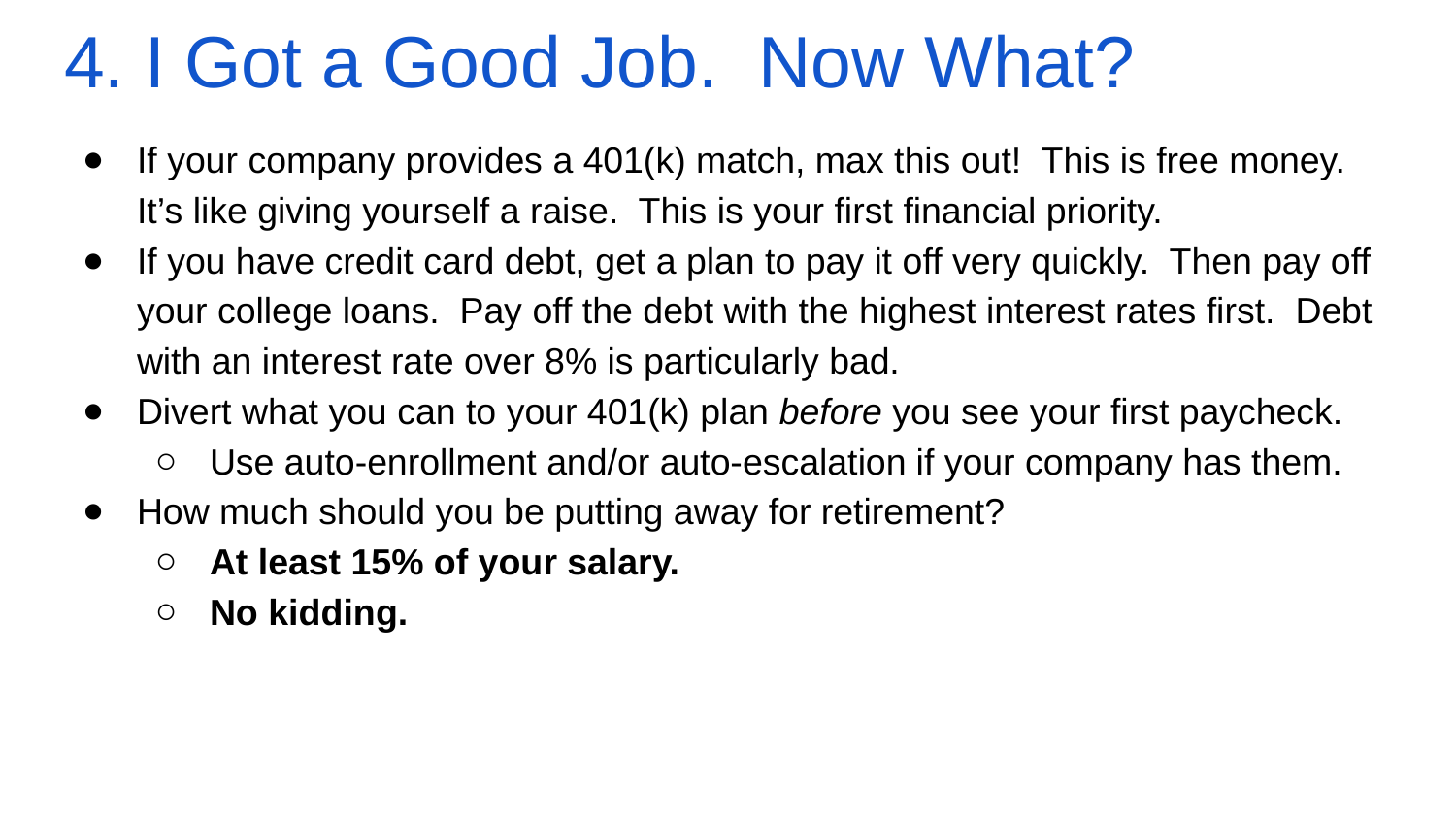

# 4. I Got a Good Job.  Now What?
If your company provides a 401(k) match, max this out!  This is free money. It’s like giving yourself a raise.  This is your first financial priority.
If you have credit card debt, get a plan to pay it off very quickly.  Then pay off your college loans.  Pay off the debt with the highest interest rates first.  Debt with an interest rate over 8% is particularly bad.
Divert what you can to your 401(k) plan before you see your first paycheck.
Use auto-enrollment and/or auto-escalation if your company has them.
How much should you be putting away for retirement?
At least 15% of your salary.
No kidding.